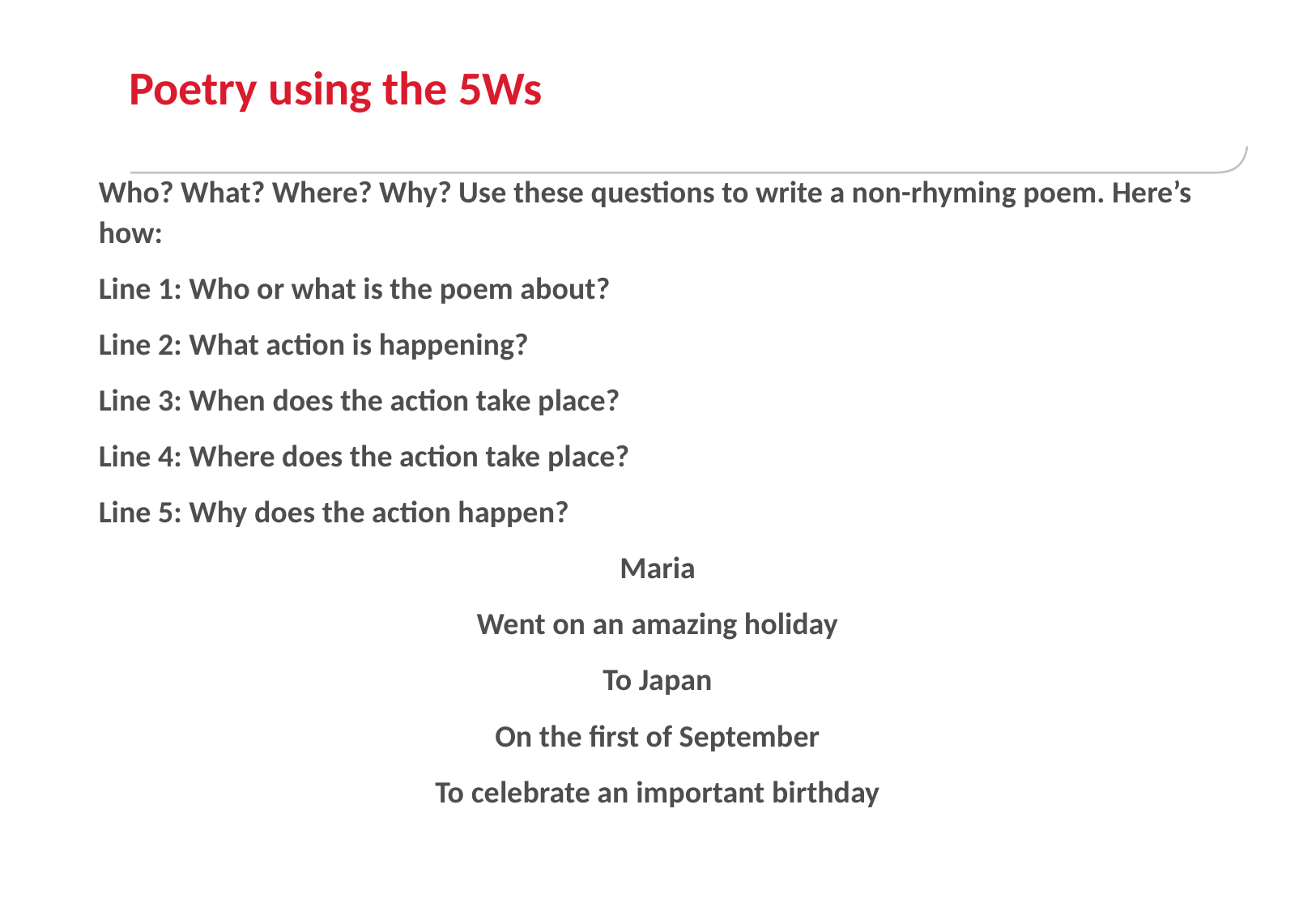

# Poetry using the 5Ws
Who? What? Where? Why? Use these questions to write a non-rhyming poem. Here’s how:
Line 1: Who or what is the poem about?
Line 2: What action is happening?
Line 3: When does the action take place?
Line 4: Where does the action take place?
Line 5: Why does the action happen?
Maria
Went on an amazing holiday
To Japan
On the first of September
To celebrate an important birthday